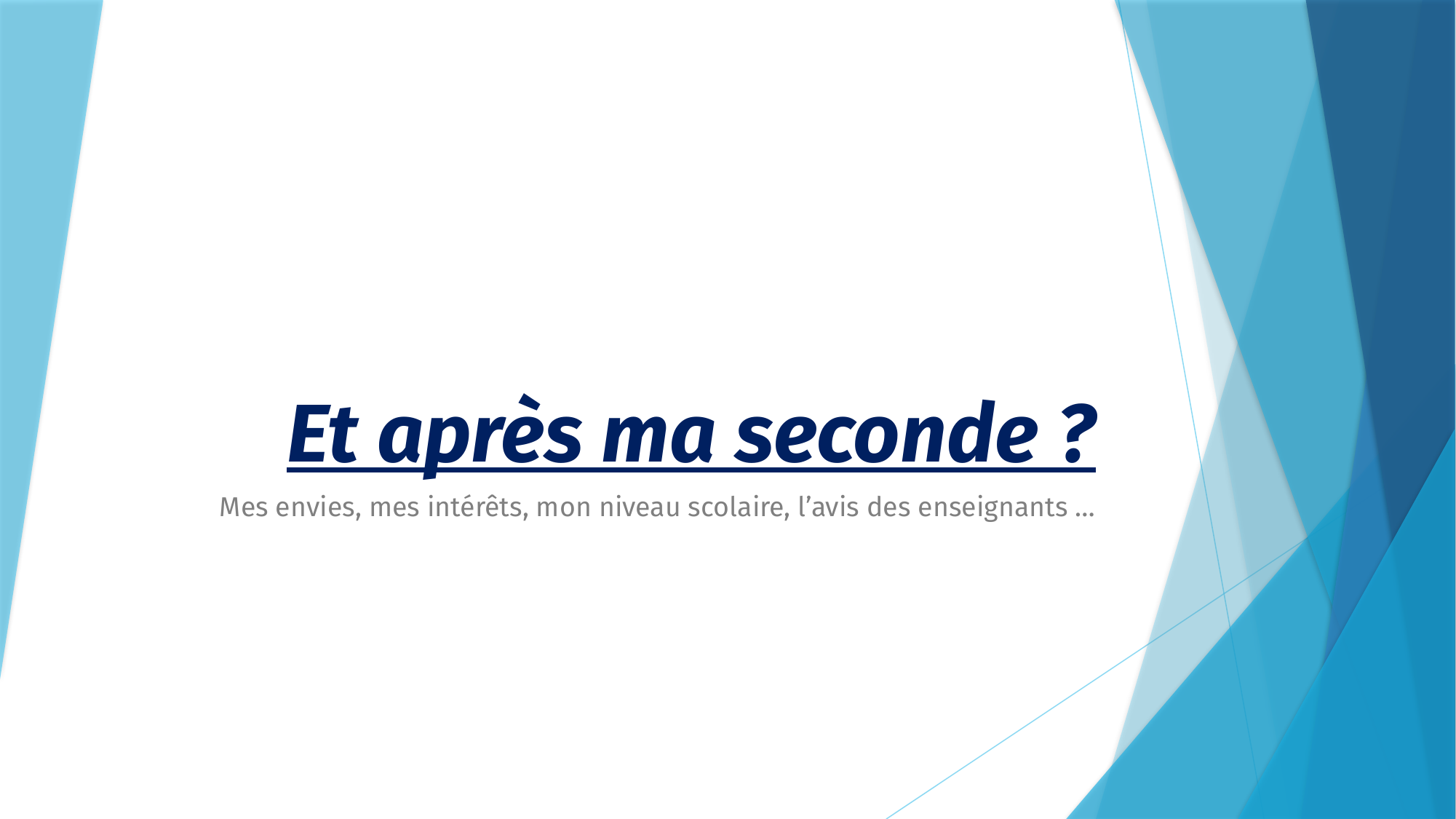

# Et après ma seconde ?
Mes envies, mes intérêts, mon niveau scolaire, l’avis des enseignants …